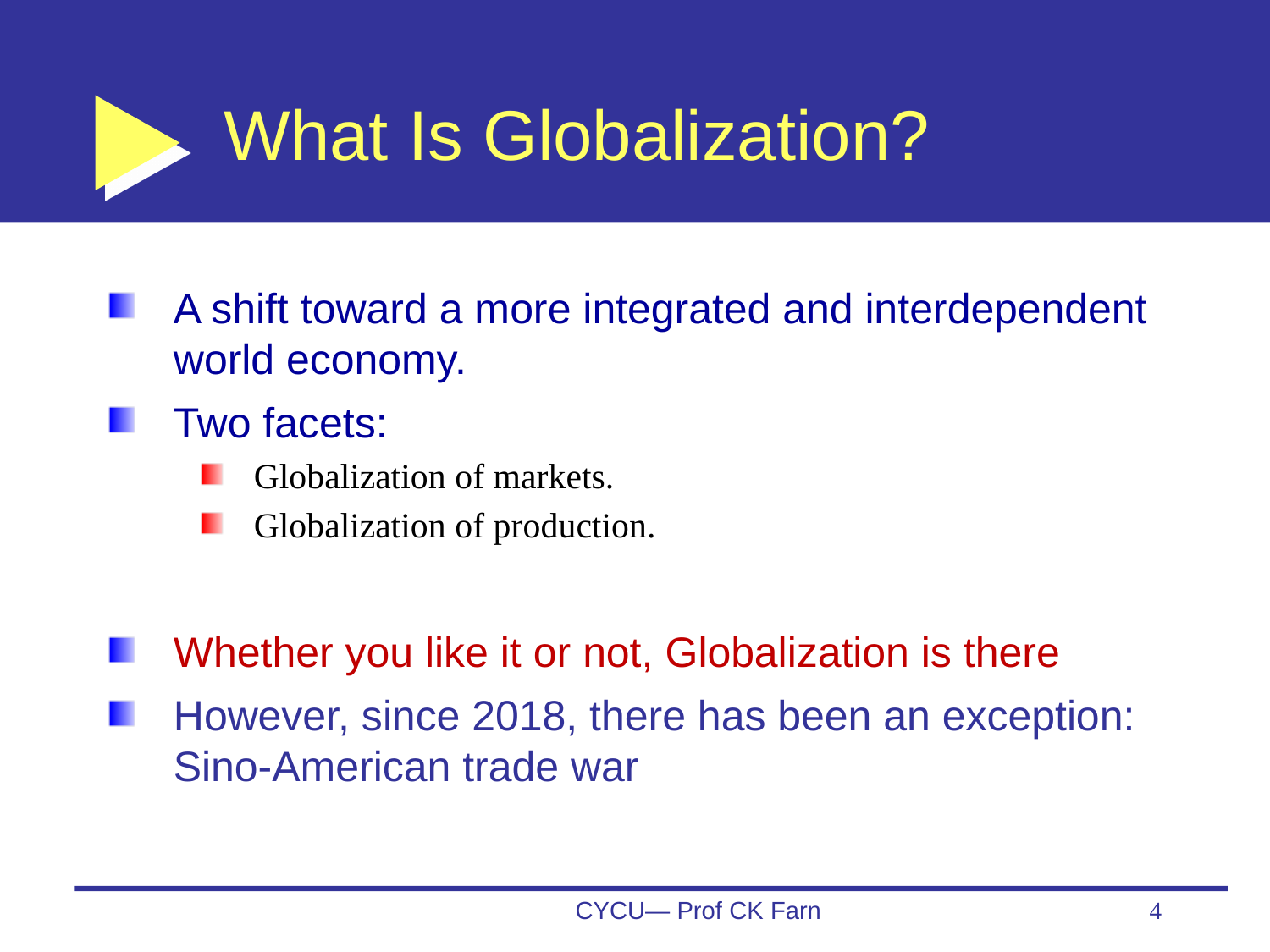

# What Is Globalization?
A shift toward a more integrated and interdependent world economy.
Two facets:
Globalization of markets.
Globalization of production.

Whether you like it or not, Globalization is there
However, since 2018, there has been an exception: Sino-American trade war
CYCU— Prof CK Farn
4